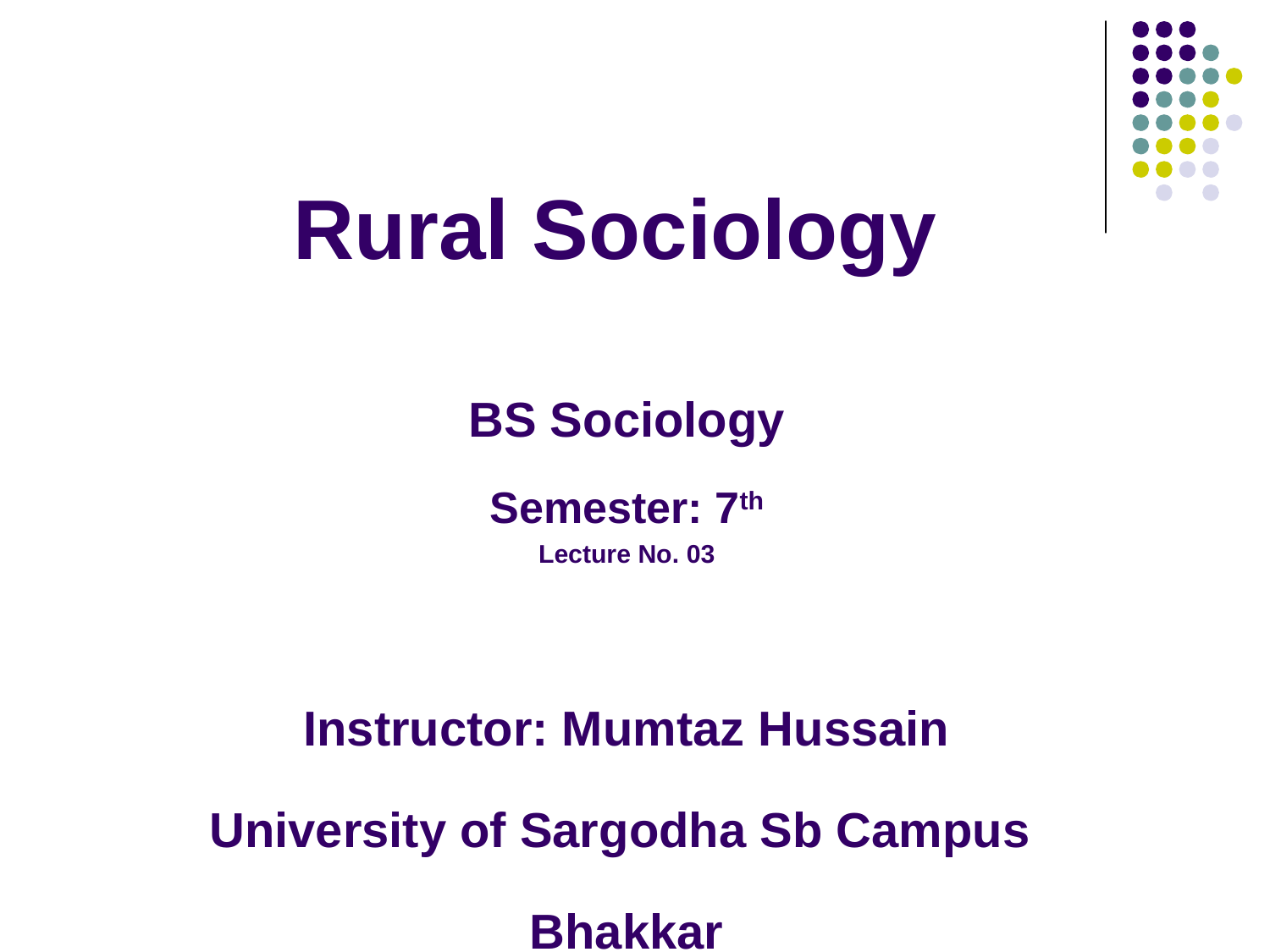

# Rural Sociology BS Sociology Semester: 7th Lecture No. 03 Instructor: Mumtaz Hussain University of Sargodha Sb Campus Bhakkar